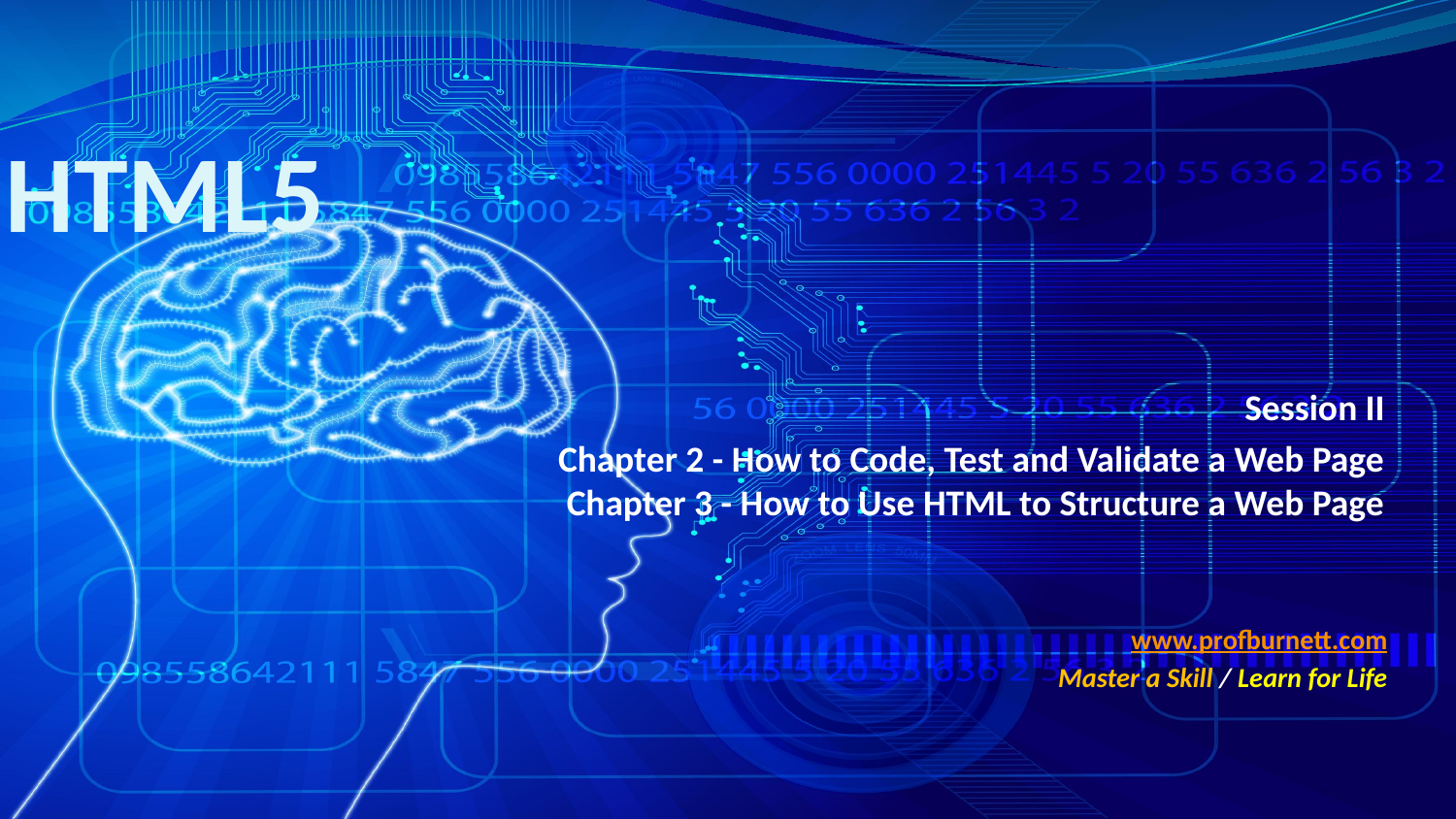

# HTML5
Session II
Chapter 2 - How to Code, Test and Validate a Web Page
Chapter 3 - How to Use HTML to Structure a Web Page
www.profburnett.com
Master a Skill / Learn for Life